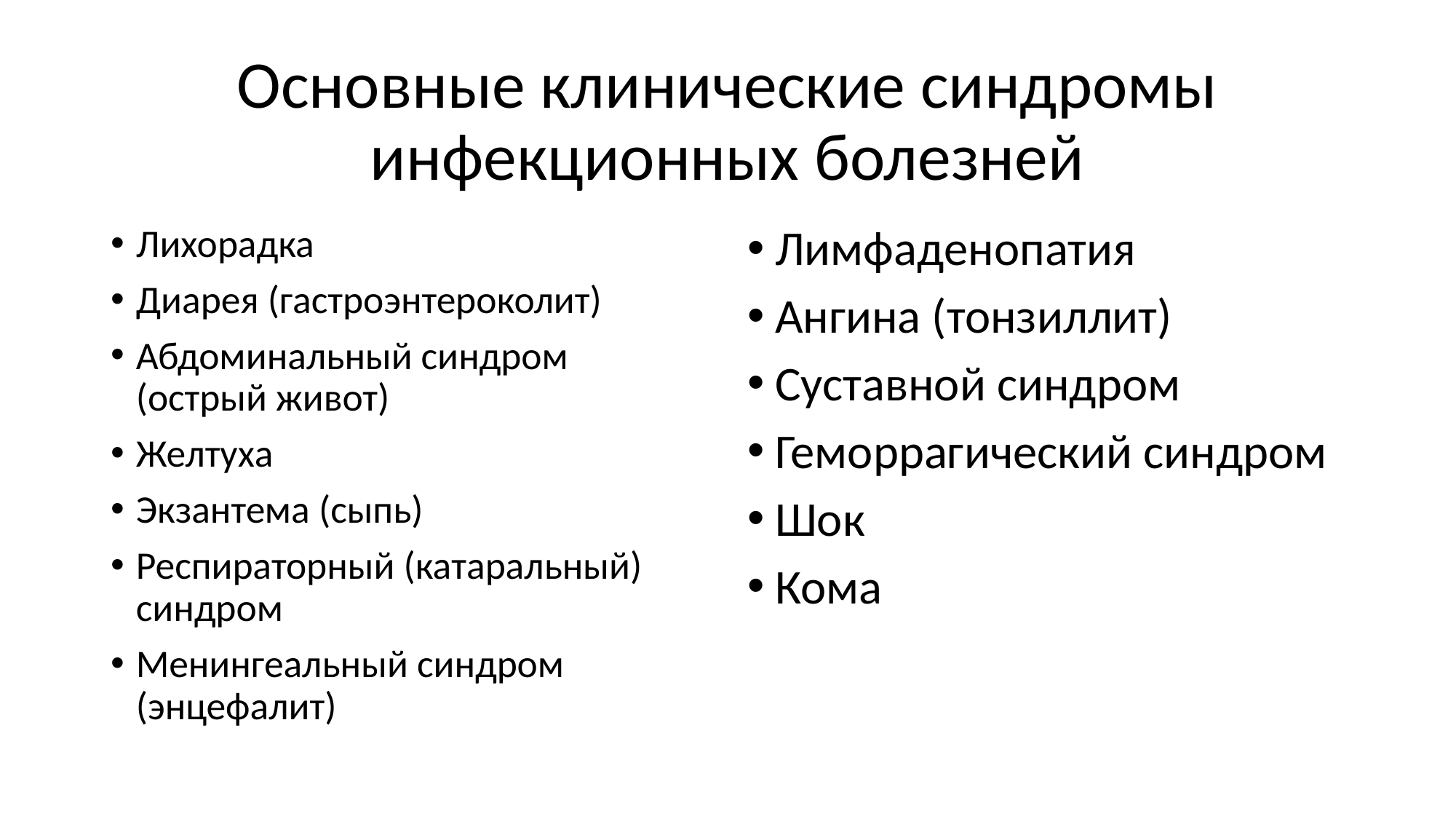

# Основные клинические синдромы инфекционных болезней
Лихорадка
Диарея (гастроэнтероколит)
Абдоминальный синдром (острый живот)
Желтуха
Экзантема (сыпь)
Респираторный (катаральный) синдром
Менингеальный синдром (энцефалит)
Лимфаденопатия
Ангина (тонзиллит)
Суставной синдром
Геморрагический синдром
Шок
Кома